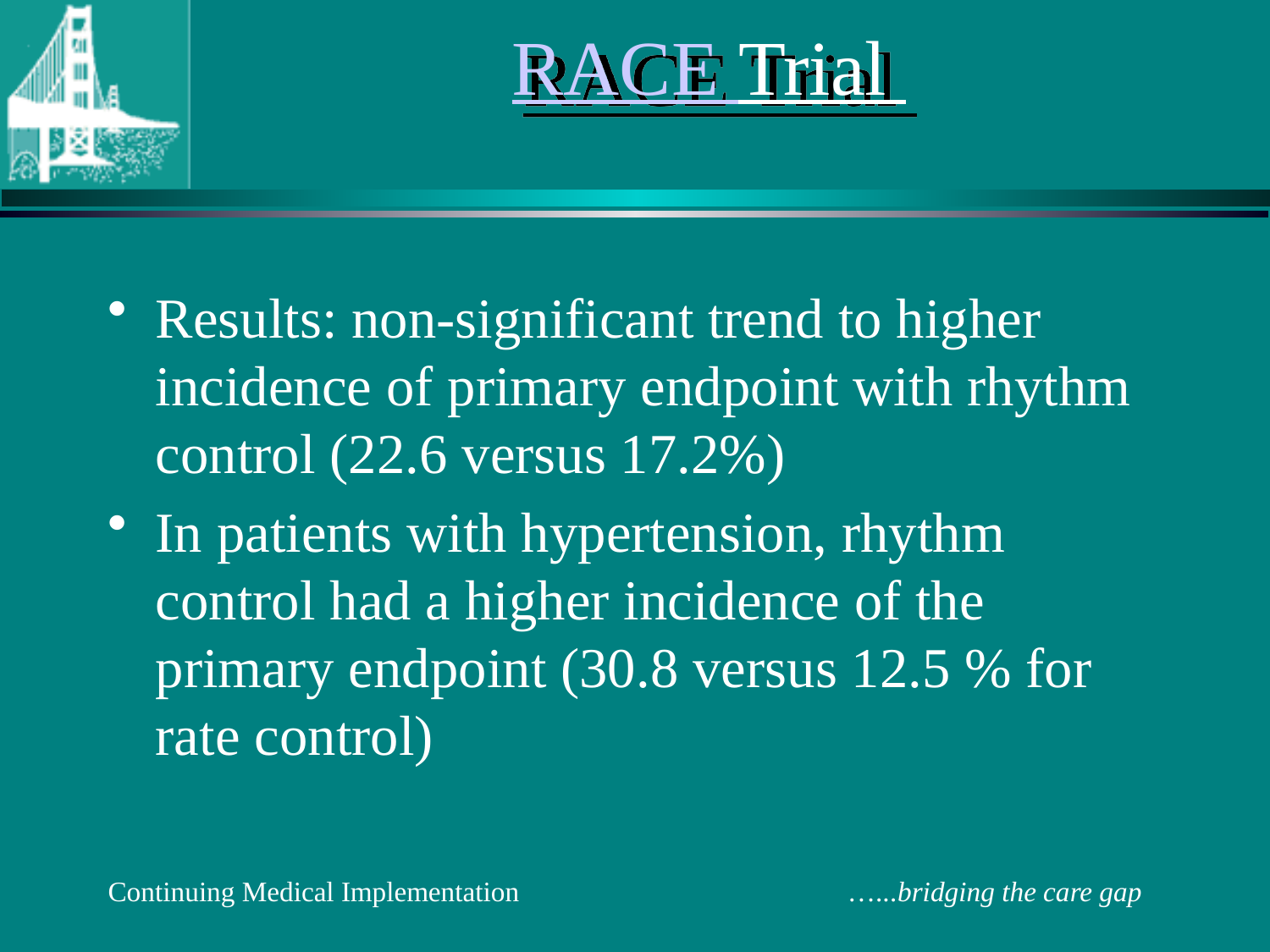

# RACE Trial
Results: non-significant trend to higher incidence of primary endpoint with rhythm control (22.6 versus 17.2%)
In patients with hypertension, rhythm control had a higher incidence of the primary endpoint (30.8 versus 12.5 % for rate control)

Continuing Medical Implementation                                               …...bridging the care gap